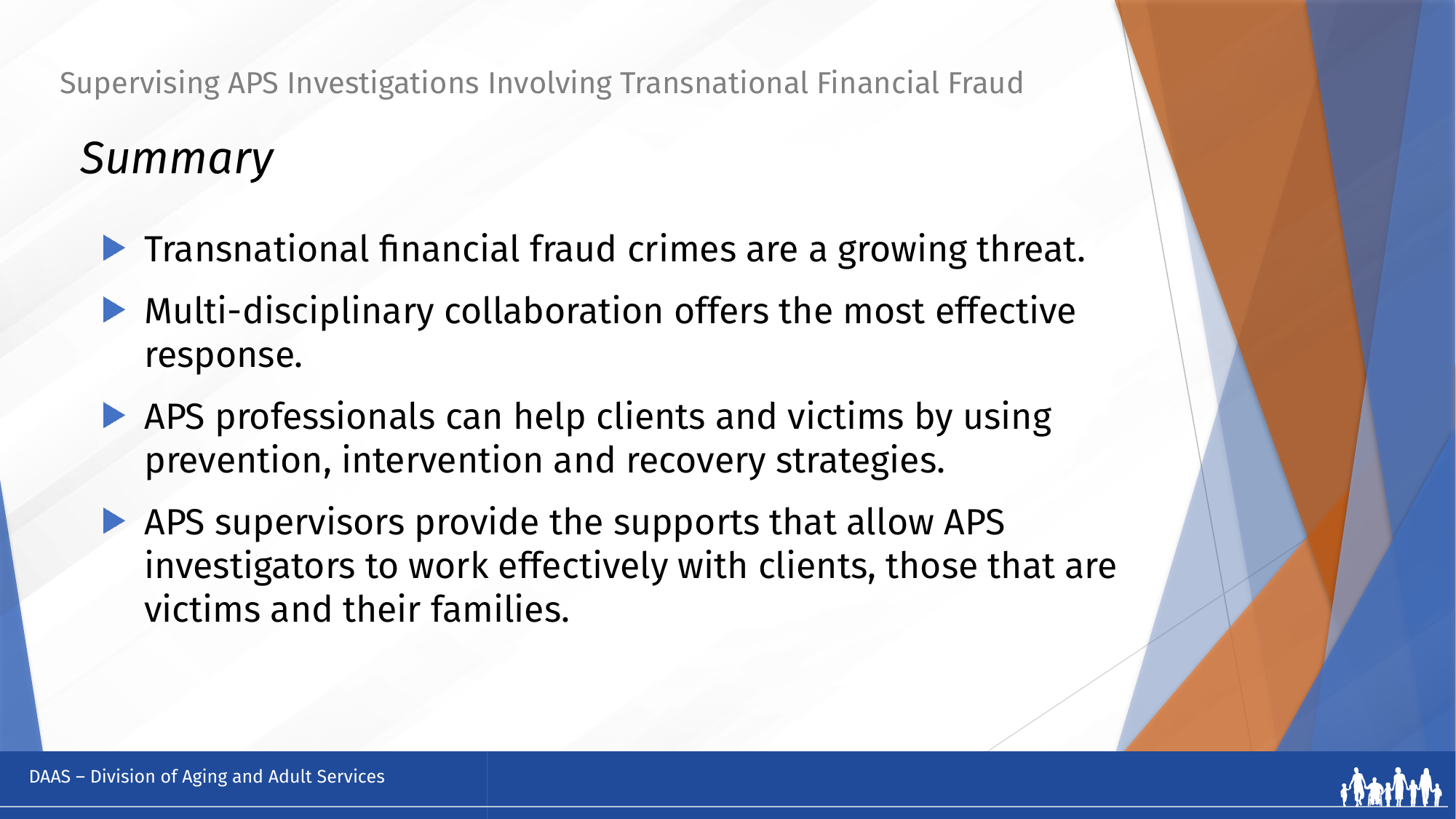

# Supervising APS Investigations Involving Transnational Financial Fraud
Summary
Transnational financial fraud crimes are a growing threat.
Multi-disciplinary collaboration offers the most effective response.
APS professionals can help clients and victims by using prevention, intervention and recovery strategies.
APS supervisors provide the supports that allow APS investigators to work effectively with clients, those that are victims and their families.